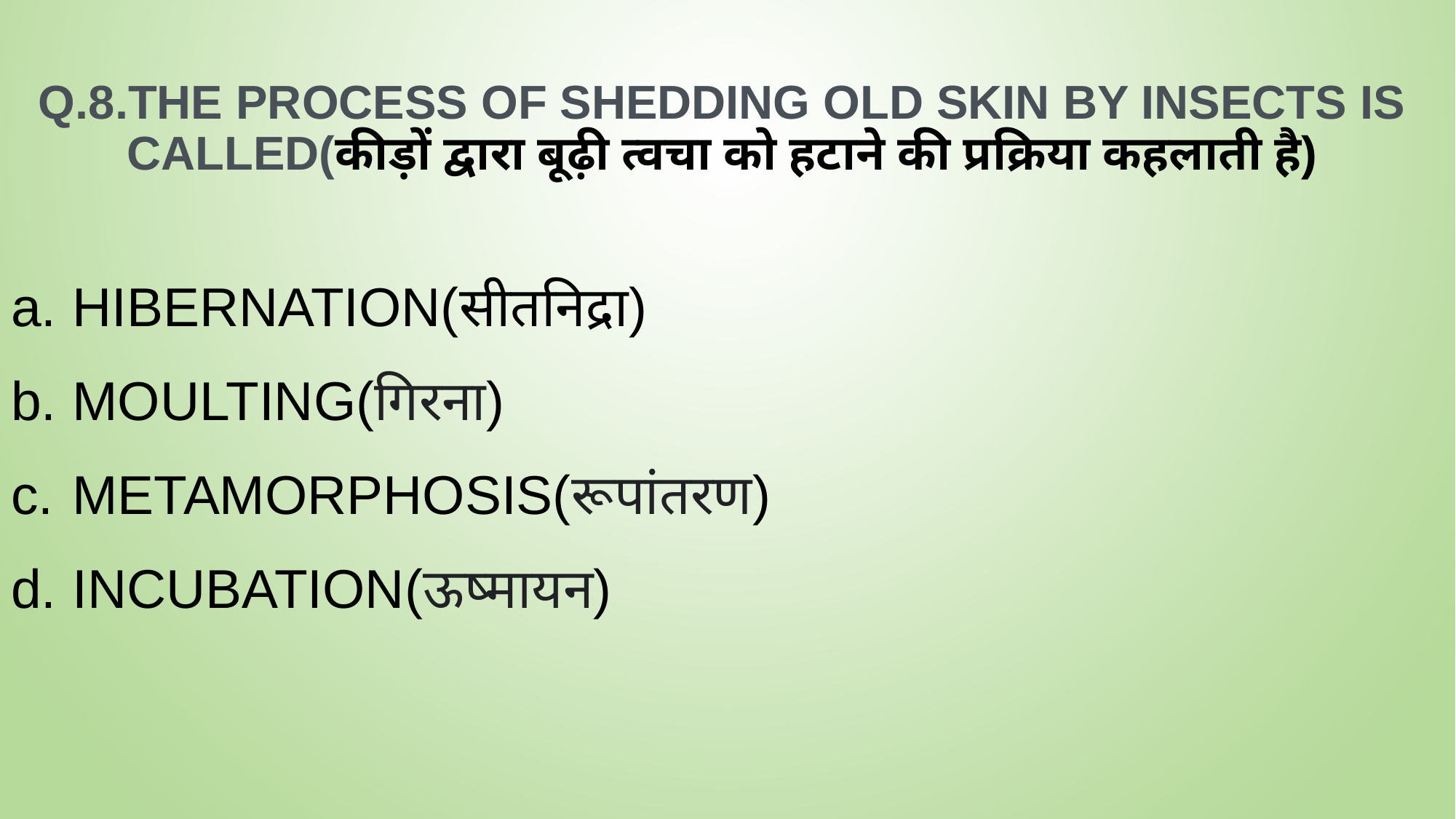

# Q.8.The process of shedding old skin by insects is called(कीड़ों द्वारा बूढ़ी त्वचा को हटाने की प्रक्रिया कहलाती है)
Hibernation(सीतनिद्रा)
Moulting(गिरना)
Metamorphosis(रूपांतरण)
Incubation(ऊष्मायन)